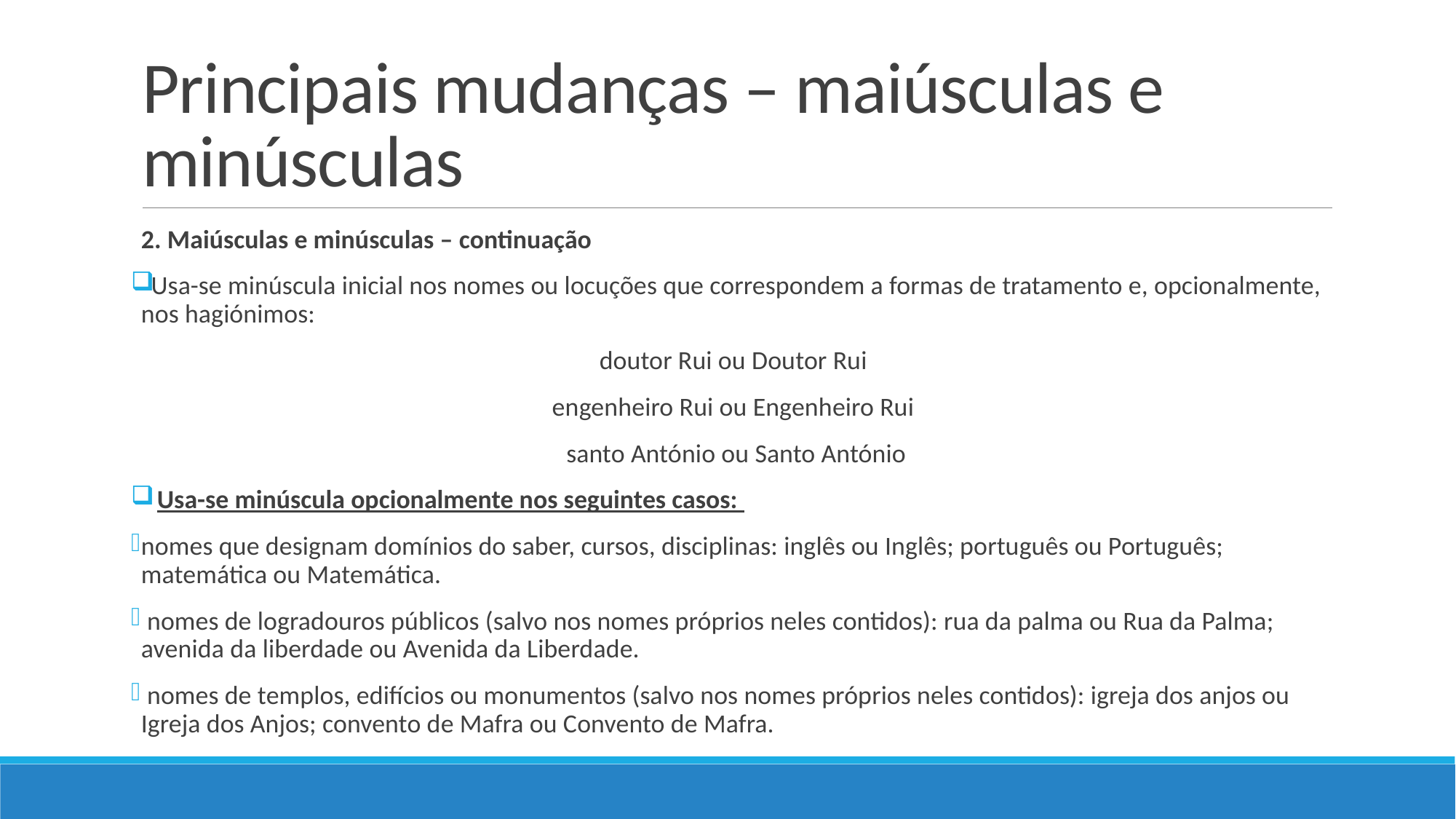

# Principais mudanças – maiúsculas e minúsculas
2. Maiúsculas e minúsculas – continuação
Usa-se minúscula inicial nos nomes ou locuções que correspondem a formas de tratamento e, opcionalmente, nos hagiónimos:
doutor Rui ou Doutor Rui
engenheiro Rui ou Engenheiro Rui
santo António ou Santo António
 Usa-se minúscula opcionalmente nos seguintes casos:
nomes que designam domínios do saber, cursos, disciplinas: inglês ou Inglês; português ou Português; matemática ou Matemática.
 nomes de logradouros públicos (salvo nos nomes próprios neles contidos): rua da palma ou Rua da Palma; avenida da liberdade ou Avenida da Liberdade.
 nomes de templos, edifícios ou monumentos (salvo nos nomes próprios neles contidos): igreja dos anjos ou Igreja dos Anjos; convento de Mafra ou Convento de Mafra.